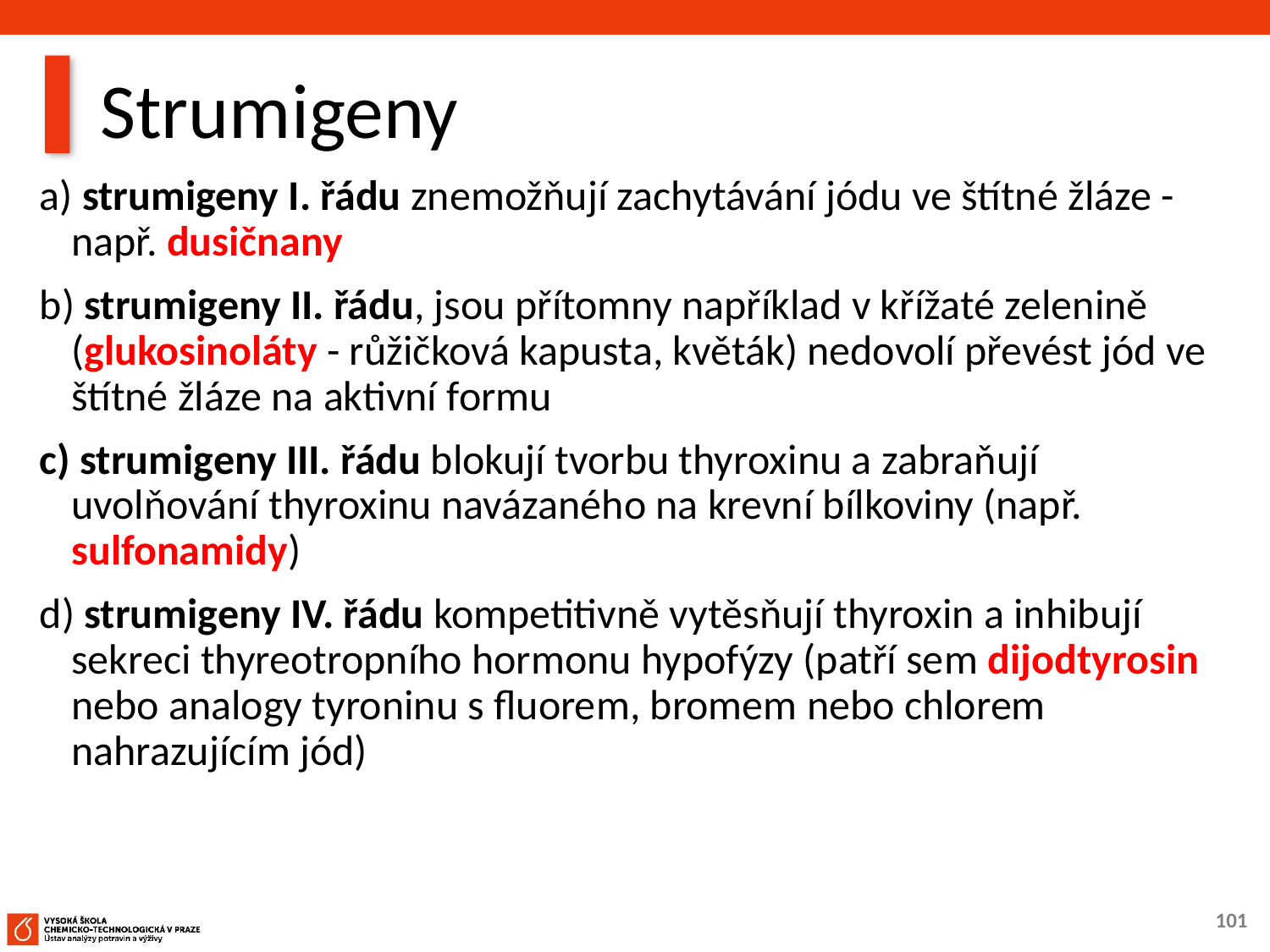

# Strumigeny
a) strumigeny I. řádu znemožňují zachytávání jódu ve štítné žláze - např. dusičnany
b) strumigeny II. řádu, jsou přítomny například v křížaté zelenině (glukosinoláty - růžičková kapusta, květák) nedovolí převést jód ve štítné žláze na aktivní formu
c) strumigeny III. řádu blokují tvorbu thyroxinu a zabraňují uvolňování thyroxinu navázaného na krevní bílkoviny (např. sulfonamidy)
d) strumigeny IV. řádu kompetitivně vytěsňují thyroxin a inhibují sekreci thyreotropního hormonu hypofýzy (patří sem dijodtyrosin nebo analogy tyroninu s fluorem, bromem nebo chlorem nahrazujícím jód)